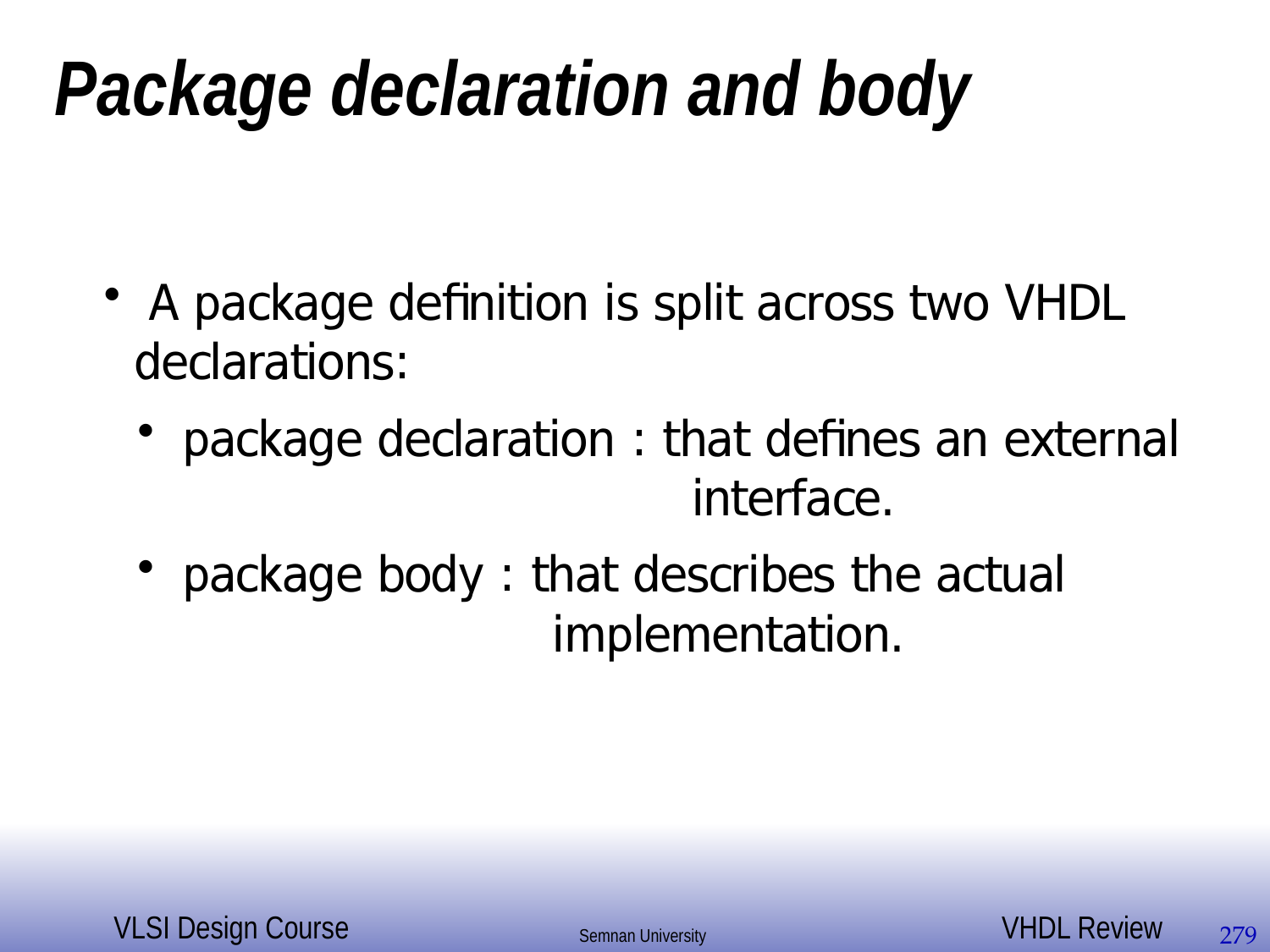

# Package declaration and body
 A package definition is split across two VHDL
  declarations:
 package declaration : that defines an external
                                  interface.
 package body : that describes the actual
                         implementation.
279